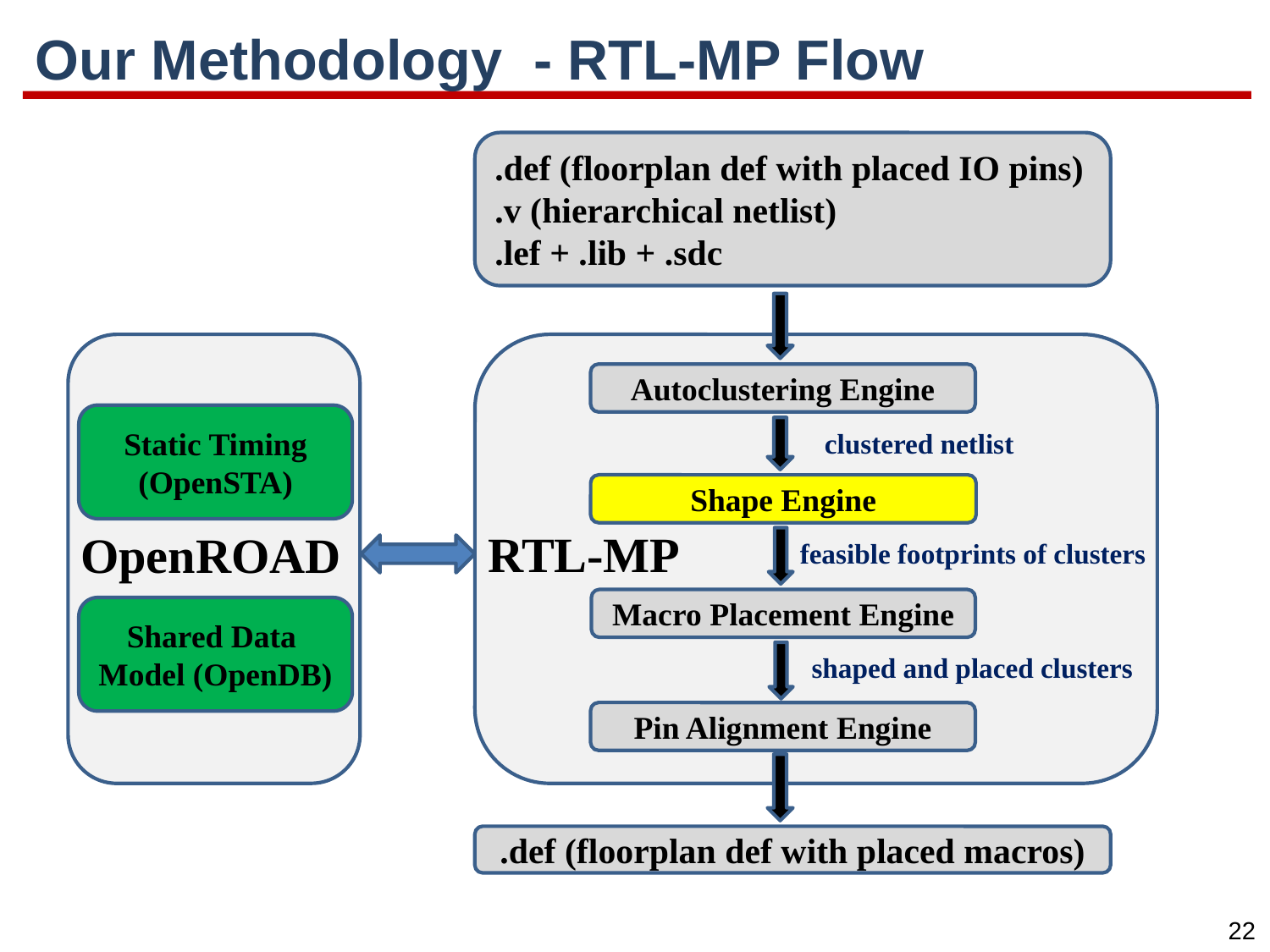

# Our Methodology  - RTL-MP Flow

.def (floorplan def with placed IO pins)
.v (hierarchical netlist)
.lef + .lib + .sdc
.def (floorplan def with placed IO pins)
.v (hierarchical gate-level netlist)
.lef + .lib  + .sdc

Autoclustering Engine
Static Timing
(OpenSTA)

clustered netlist
Shape Engine
RTL-MP
OpenROAD

feasible footprints of clusters

Macro Placement Engine
Shared Data
Model (OpenDB)

shaped and placed clusters
Pin Alignment Engine

.def (floorplan def with placed macros)
.def (floorplan def with placed macros)